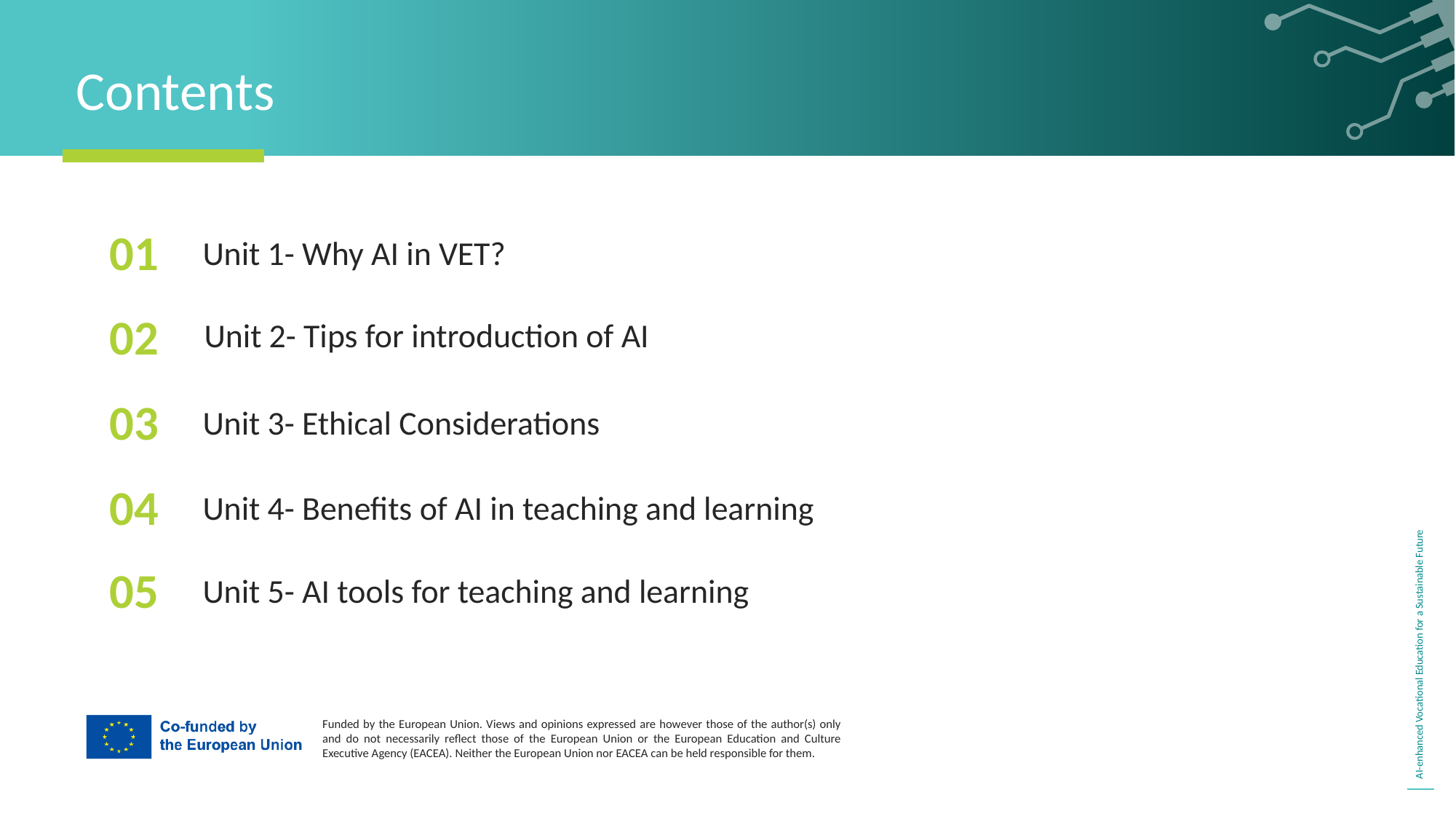

Contents
01
Unit 1- Why AI in VET?
Unit 2- Tips for introduction of AI
02
03
Unit 3- Ethical Considerations
04
Unit 4- Benefits of AI in teaching and learning
05
Unit 5- AI tools for teaching and learning